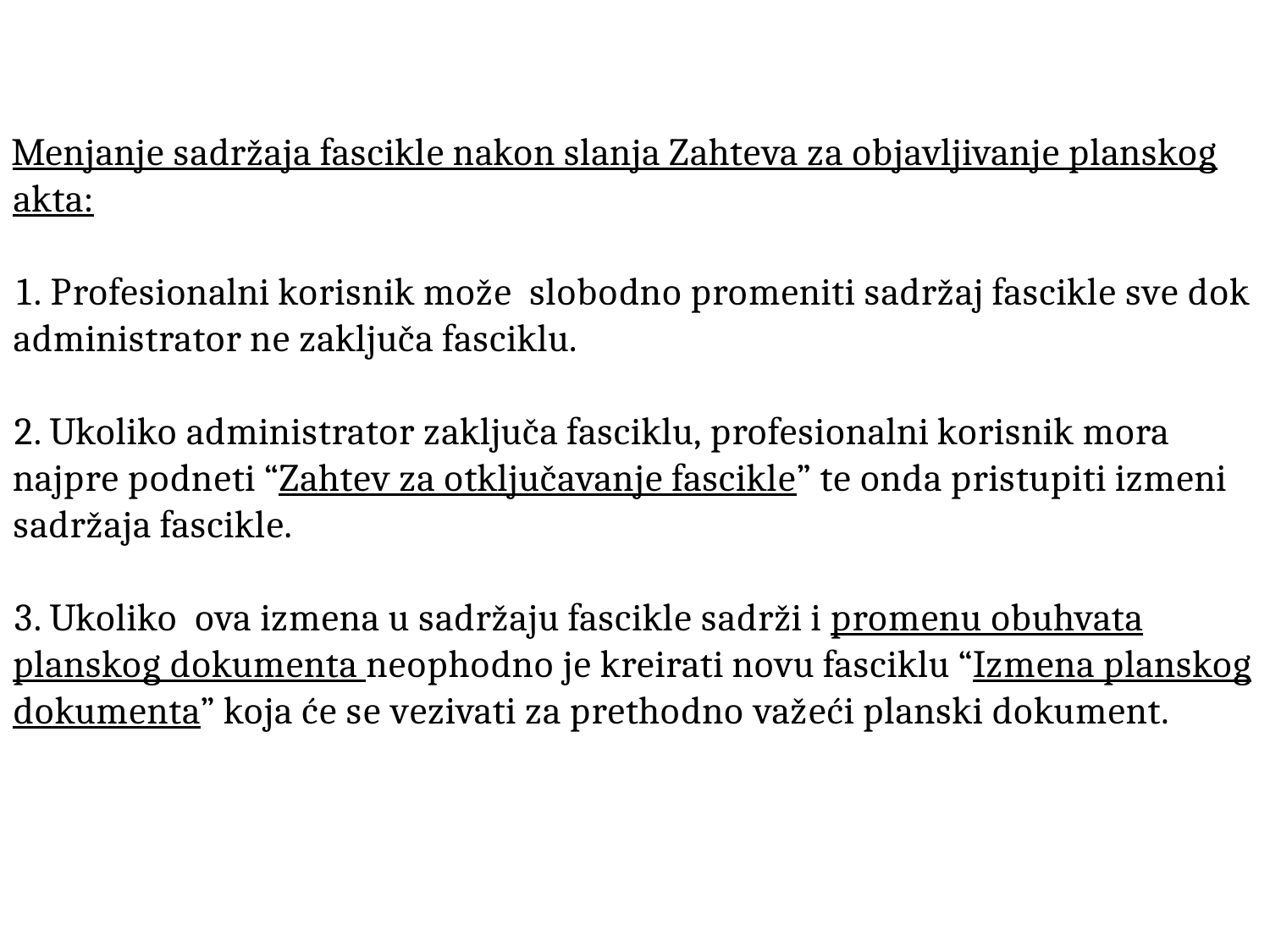

Menjanje sadržaja fascikle nakon slanja Zahteva za objavljivanje planskog akta:

1. Profesionalni korisnik može  slobodno promeniti sadržaj fascikle sve dok administrator ne zaključa fasciklu.

2. Ukoliko administrator zaključa fasciklu, profesionalni korisnik mora najpre podneti “Zahtev za otključavanje fascikle” te onda pristupiti izmeni sadržaja fascikle.

3. Ukoliko  ova izmena u sadržaju fascikle sadrži i promenu obuhvata planskog dokumenta neophodno je kreirati novu fasciklu “Izmena planskog dokumenta” koja će se vezivati za prethodno važeći planski dokument.